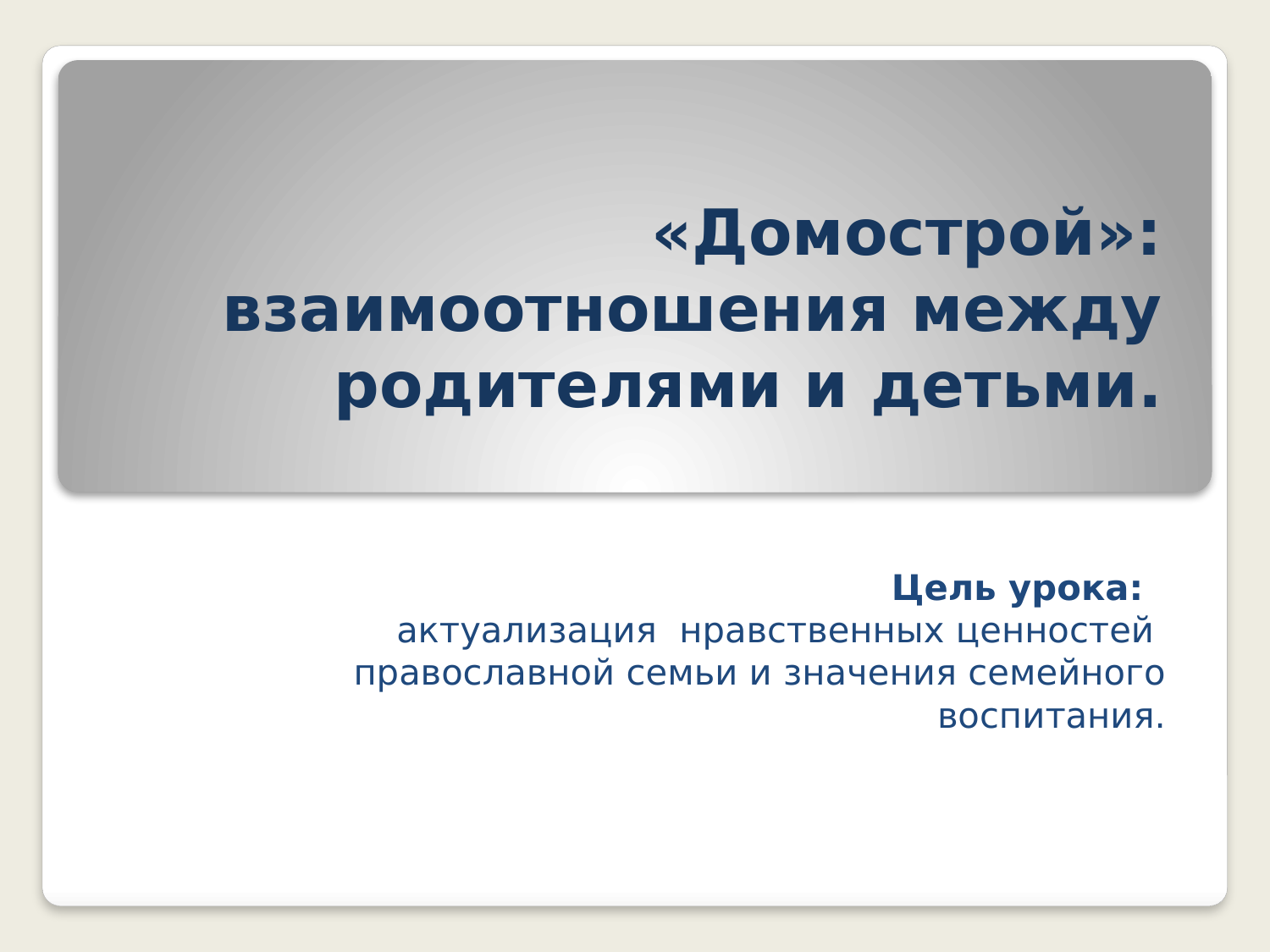

# «Домострой»: взаимоотношения между родителями и детьми.
Цель урока:
актуализация  нравственных ценностей  православной семьи и значения семейного воспитания.